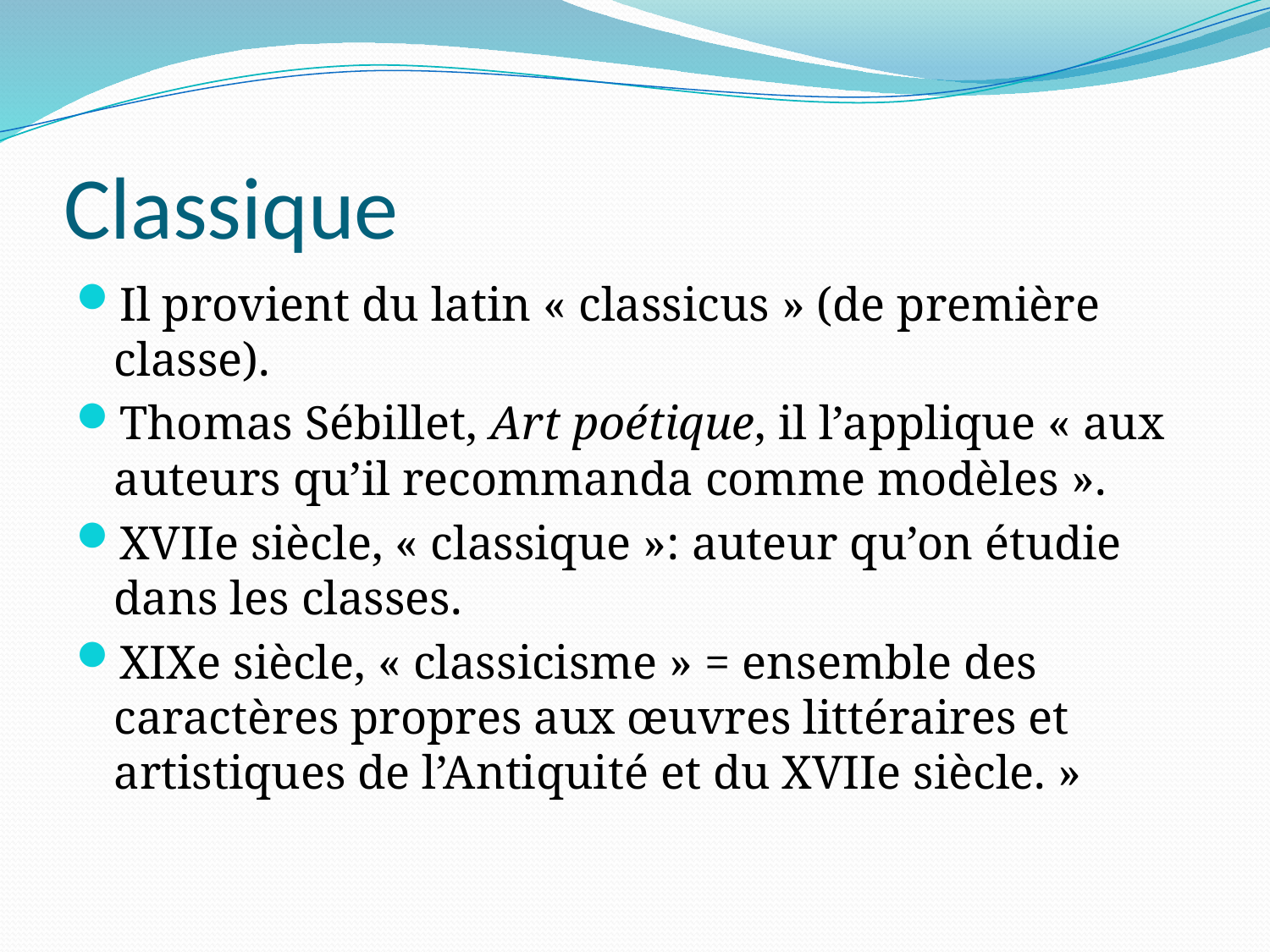

# Classique
Il provient du latin « classicus » (de première classe).
Thomas Sébillet, Art poétique, il l’applique « aux auteurs qu’il recommanda comme modèles ».
XVIIe siècle, « classique »: auteur qu’on étudie dans les classes.
XIXe siècle, « classicisme » = ensemble des caractères propres aux œuvres littéraires et artistiques de l’Antiquité et du XVIIe siècle. »